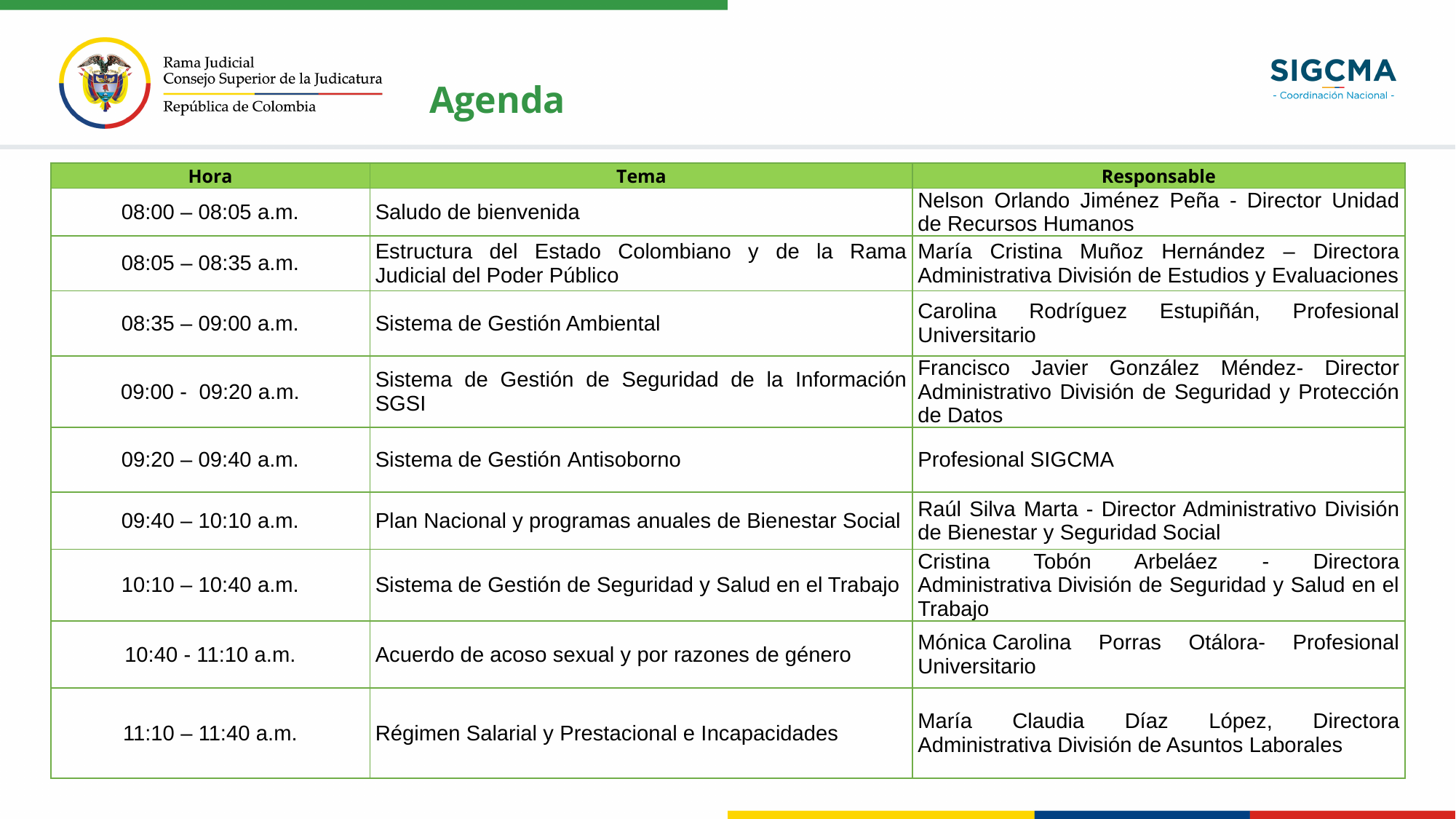

# Agenda
| Hora | Tema | Responsable |
| --- | --- | --- |
| 08:00 – 08:05 a.m. | Saludo de bienvenida | Nelson Orlando Jiménez Peña - Director Unidad de Recursos Humanos |
| 08:05 – 08:35 a.m. | Estructura del Estado Colombiano y de la Rama Judicial del Poder Público | María Cristina Muñoz Hernández – Directora Administrativa División de Estudios y Evaluaciones |
| 08:35 – 09:00 a.m. | Sistema de Gestión Ambiental | Carolina Rodríguez Estupiñán, Profesional Universitario |
| 09:00 -  09:20 a.m. | Sistema de Gestión de Seguridad de la Información SGSI | Francisco Javier González Méndez- Director Administrativo División de Seguridad y Protección de Datos |
| 09:20 – 09:40 a.m. | Sistema de Gestión Antisoborno | Profesional SIGCMA |
| 09:40 – 10:10 a.m. | Plan Nacional y programas anuales de Bienestar Social | Raúl Silva Marta - Director Administrativo División de Bienestar y Seguridad Social |
| 10:10 – 10:40 a.m. | Sistema de Gestión de Seguridad y Salud en el Trabajo | Cristina Tobón Arbeláez - Directora Administrativa División de Seguridad y Salud en el Trabajo |
| 10:40 - 11:10 a.m. | Acuerdo de acoso sexual y por razones de género | Mónica Carolina Porras Otálora- Profesional Universitario |
| 11:10 – 11:40 a.m. | Régimen Salarial y Prestacional e Incapacidades | María Claudia Díaz López, Directora Administrativa División de Asuntos Laborales |